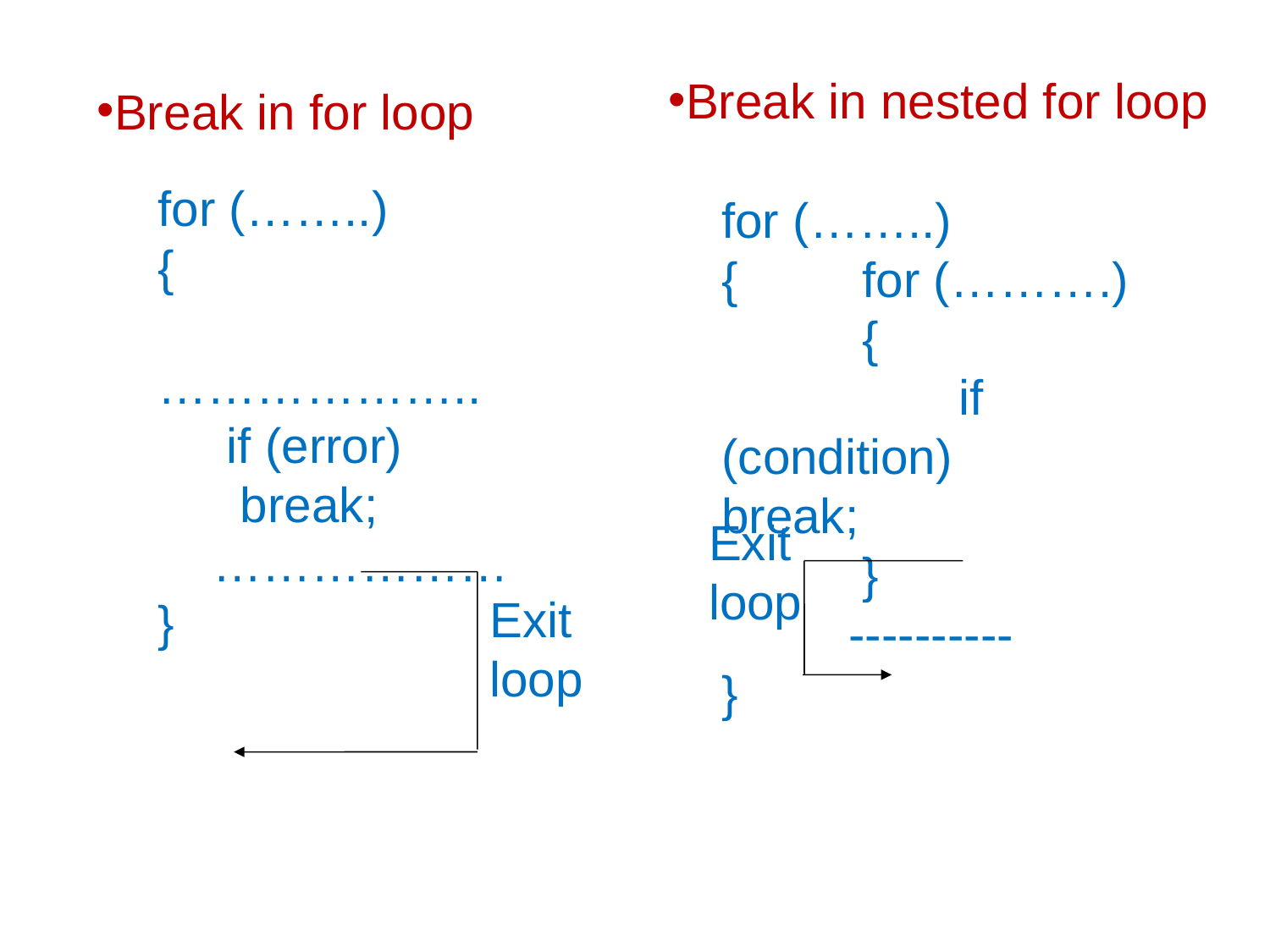

Break in nested for loop

Break in for loop

for (……..)
{
     ………………..
     if (error)
      break;
    ………………
}

for (……..)
{	 for (……….)
	 {
	        if (condition)		  break;
	 }
	----------
}

Exit loop

Exit loop